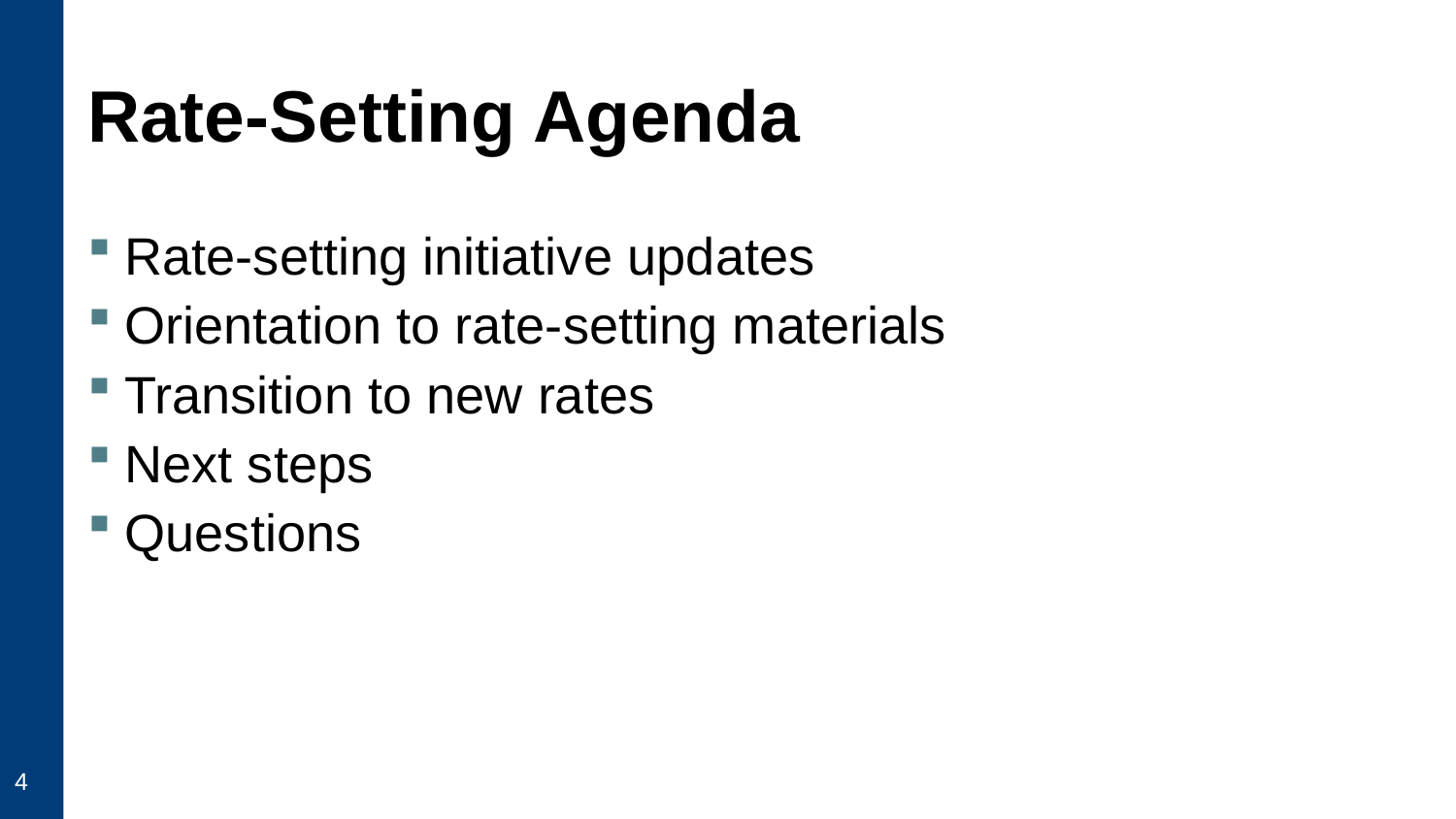

# Rate-Setting Agenda
Rate-setting initiative updates
Orientation to rate-setting materials
Transition to new rates
Next steps
Questions
4